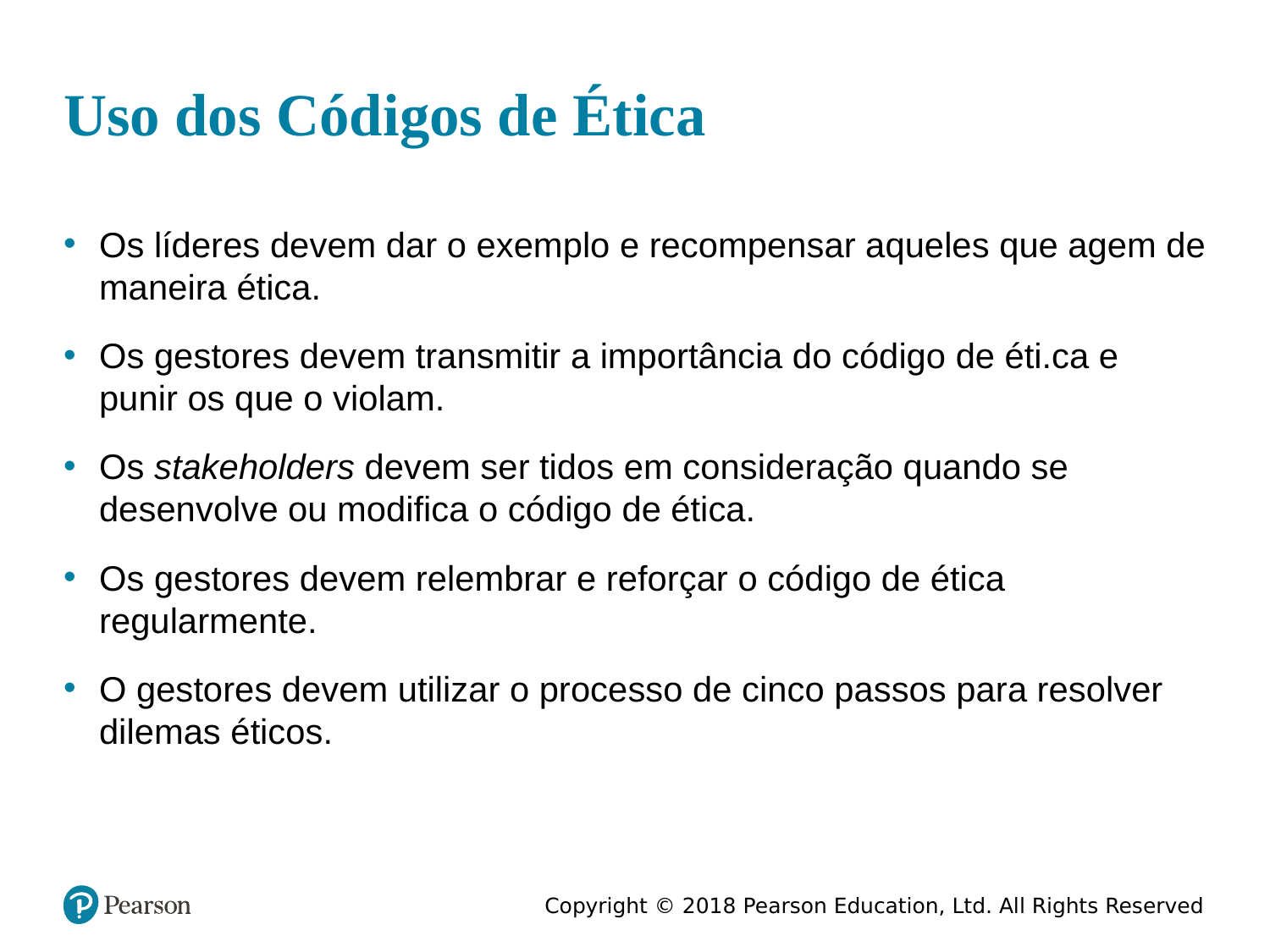

# Uso dos Códigos de Ética
Os líderes devem dar o exemplo e recompensar aqueles que agem de maneira ética.
Os gestores devem transmitir a importância do código de éti.ca e punir os que o violam.
Os stakeholders devem ser tidos em consideração quando se desenvolve ou modifica o código de ética.
Os gestores devem relembrar e reforçar o código de ética regularmente.
O gestores devem utilizar o processo de cinco passos para resolver dilemas éticos.